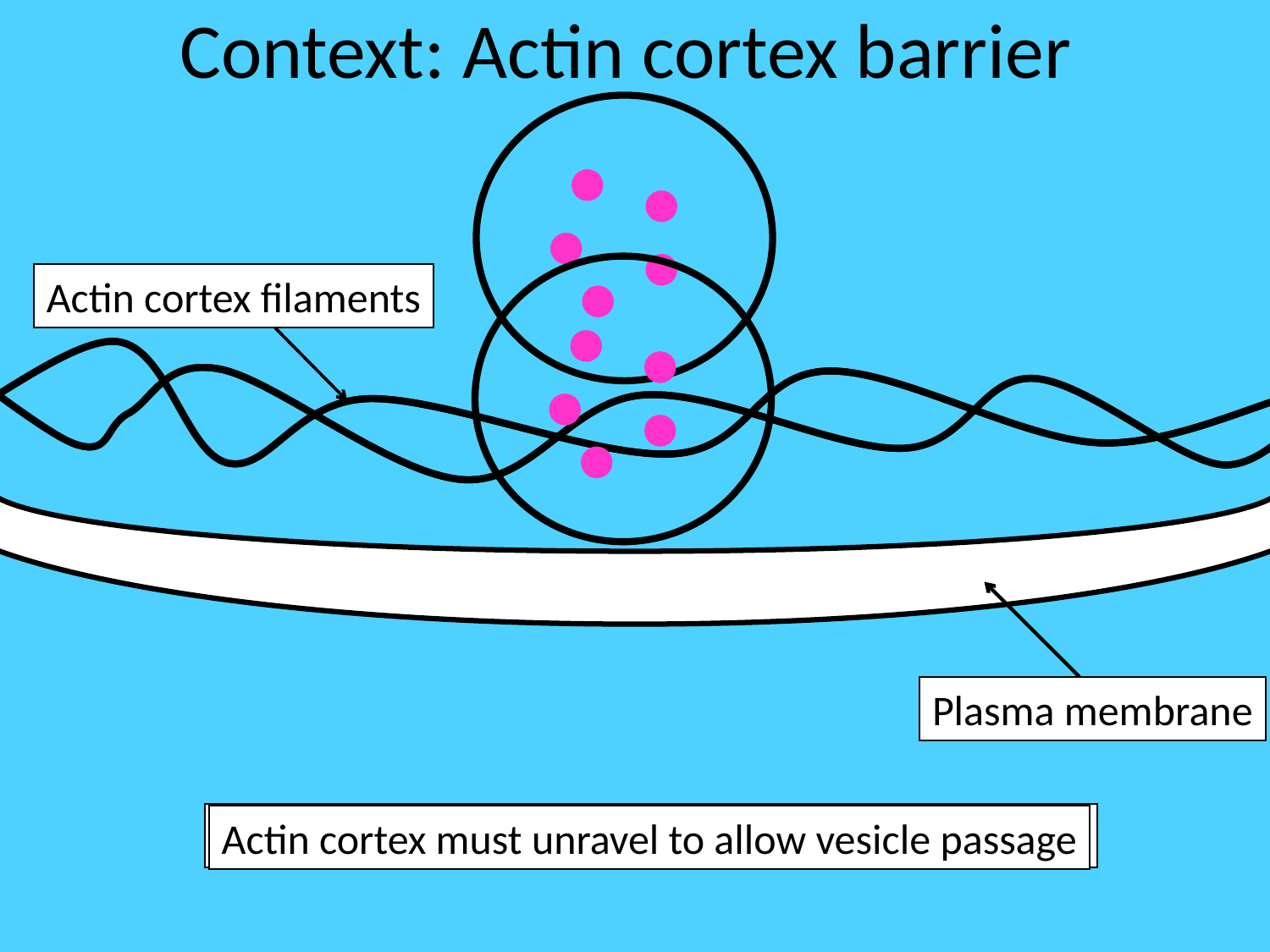

# Context: Actin cortex barrier

Actin cortex filaments

Plasma membrane
Vesicle is unable to cross actin cortex to access PM
Actin cortex must unravel to allow vesicle passage